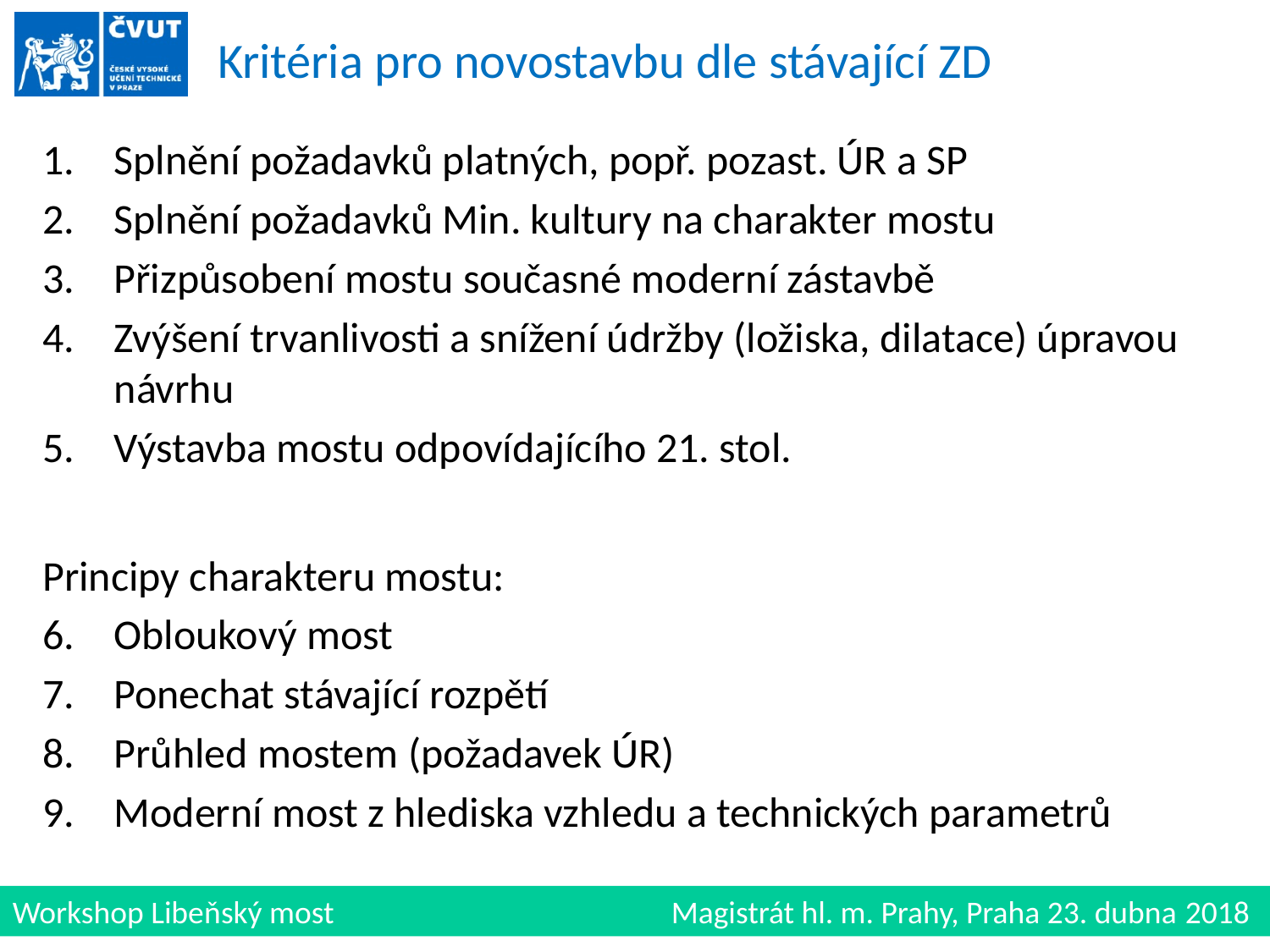

# Kritéria pro novostavbu dle stávající ZD
Splnění požadavků platných, popř. pozast. ÚR a SP
Splnění požadavků Min. kultury na charakter mostu
Přizpůsobení mostu současné moderní zástavbě
Zvýšení trvanlivosti a snížení údržby (ložiska, dilatace) úpravou návrhu
Výstavba mostu odpovídajícího 21. stol.

Principy charakteru mostu:
Obloukový most
Ponechat stávající rozpětí
Průhled mostem (požadavek ÚR)
Moderní most z hlediska vzhledu a technických parametrů